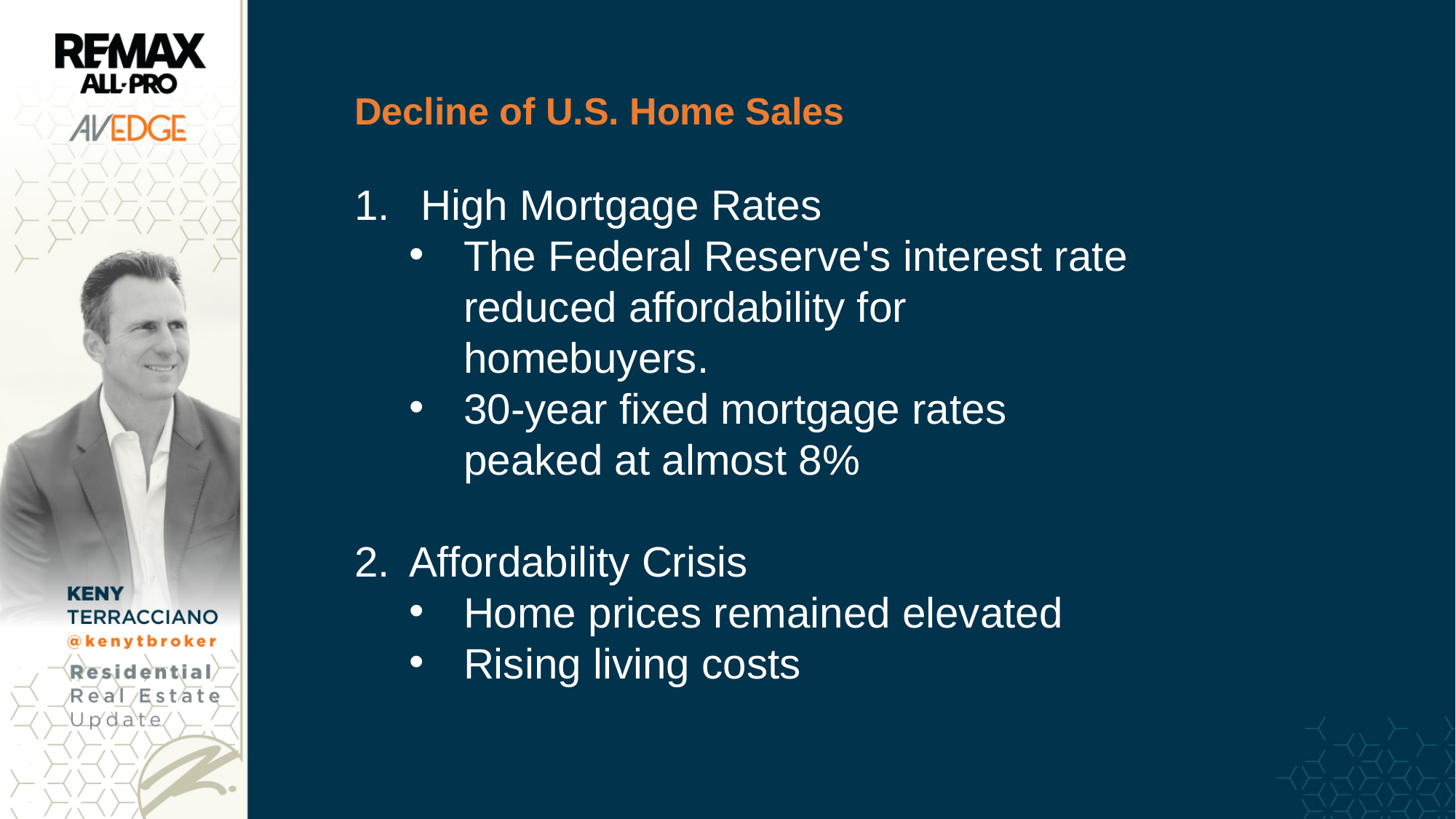

Decline of U.S. Home Sales

 High Mortgage Rates
The Federal Reserve's interest rate reduced affordability for homebuyers.
30-year fixed mortgage rates peaked at almost 8%

Affordability Crisis
Home prices remained elevated
Rising living costs